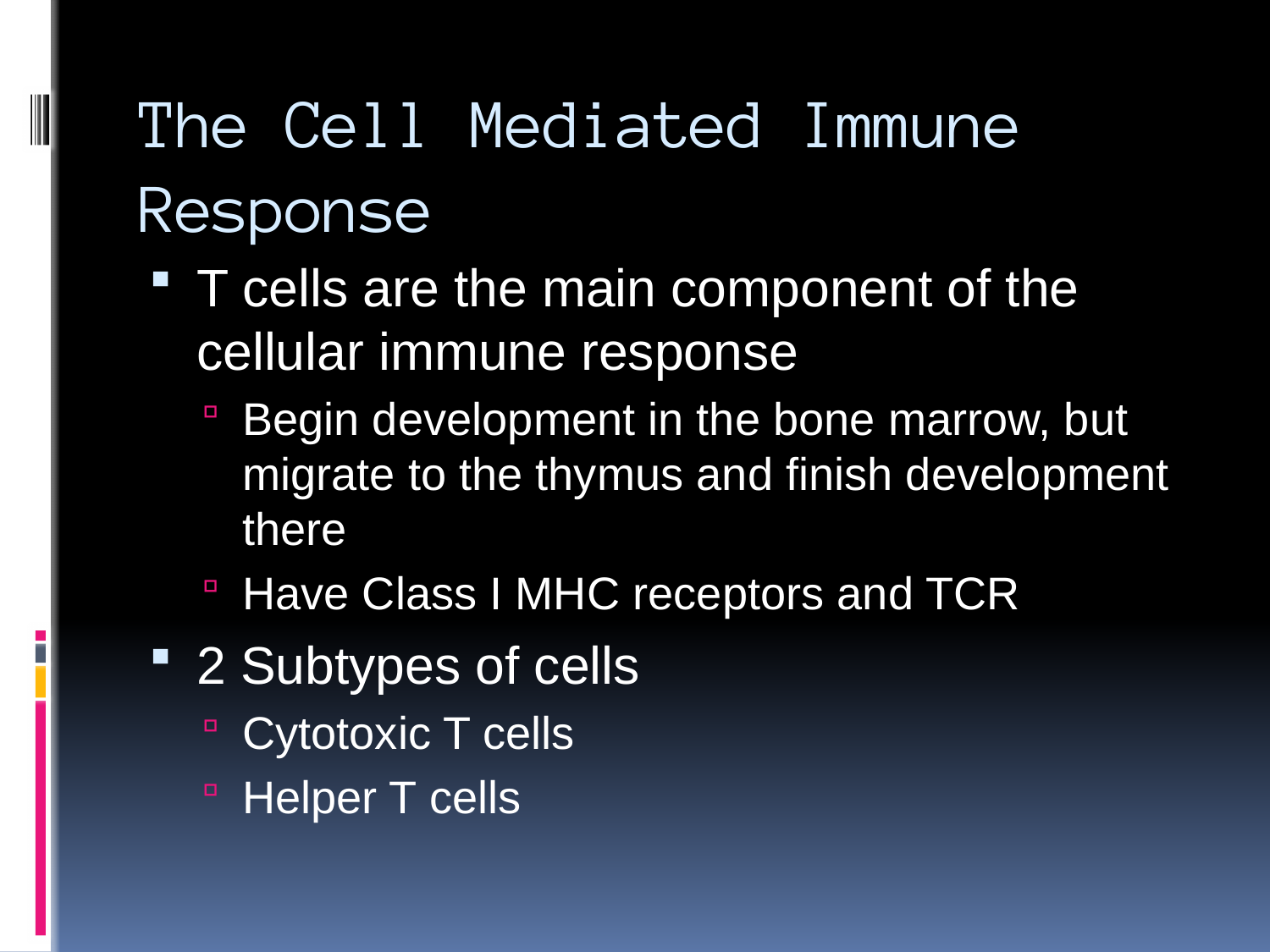

# The Cell Mediated Immune Response
T cells are the main component of the cellular immune response
Begin development in the bone marrow, but migrate to the thymus and finish development there
Have Class I MHC receptors and TCR
2 Subtypes of cells
Cytotoxic T cells
Helper T cells